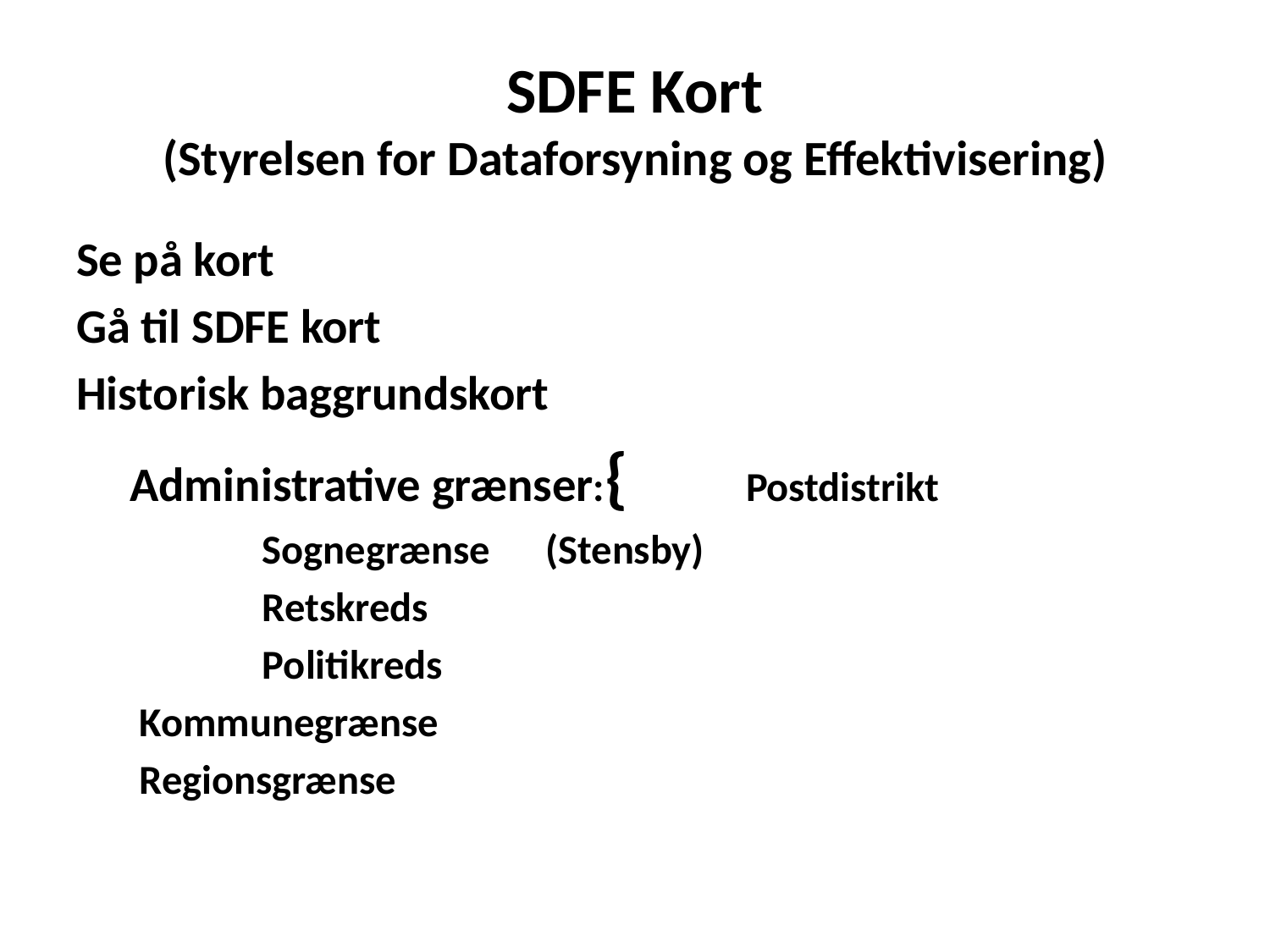

# SDFE Kort (Styrelsen for Dataforsyning og Effektivisering)
Se på kort
Gå til SDFE kort
Historisk baggrundskort
Administrative grænser:{ 	Postdistrikt
				  	 Sognegrænse      (Stensby)
				  	 Retskreds
				    	 Politikreds
					 Kommunegrænse
					 Regionsgrænse